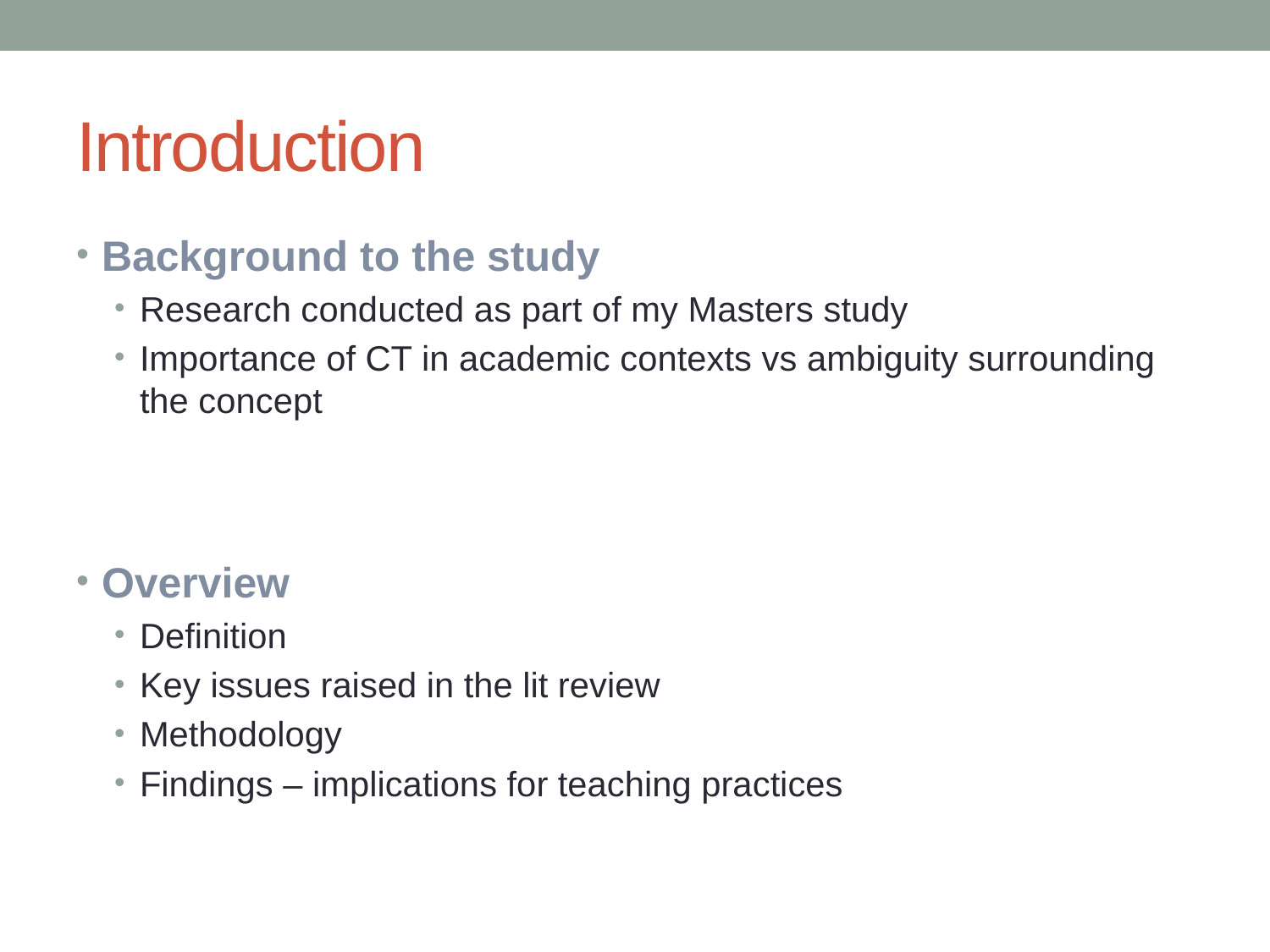

# Introduction
Background to the study
Research conducted as part of my Masters study
Importance of CT in academic contexts vs ambiguity surrounding the concept

Overview
Definition
Key issues raised in the lit review
Methodology
Findings – implications for teaching practices